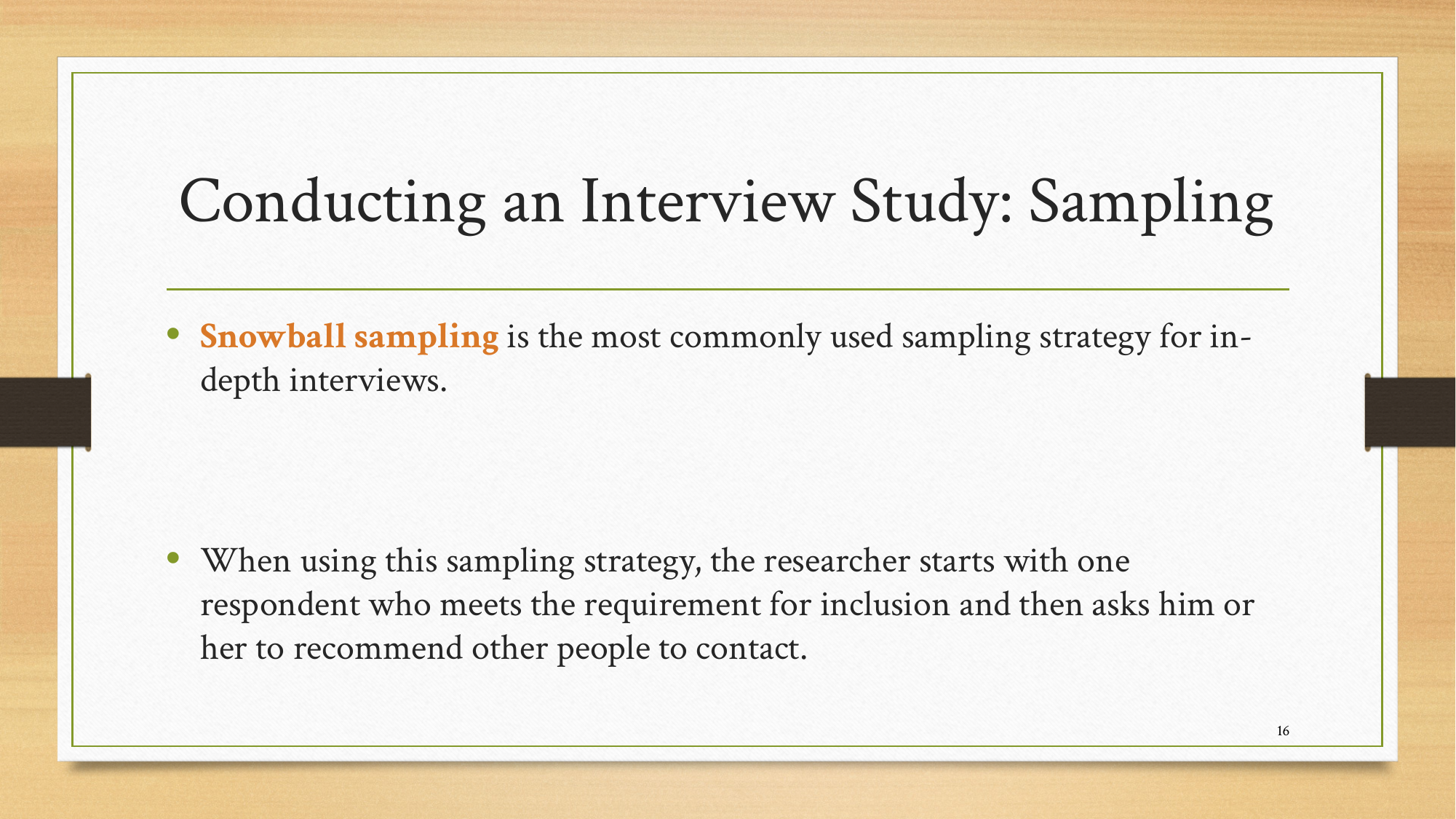

# Conducting an Interview Study: Sampling
Snowball sampling is the most commonly used sampling strategy for in-depth interviews.

When using this sampling strategy, the researcher starts with one respondent who meets the requirement for inclusion and then asks him or her to recommend other people to contact.

16